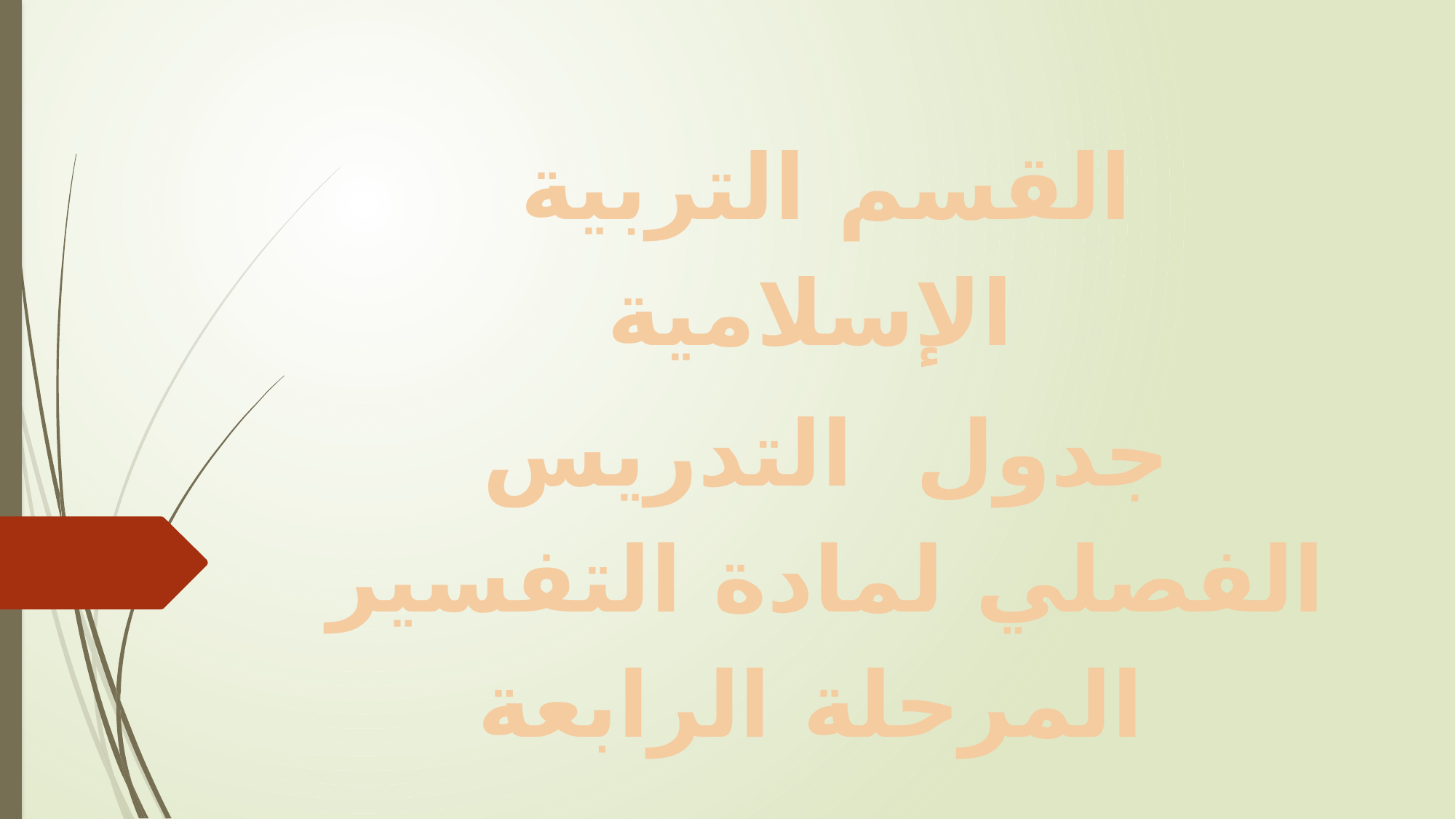

القسم التربية الإسلامية
جدول  التدريس الفصلي لمادة التفسير المرحلة الرابعة